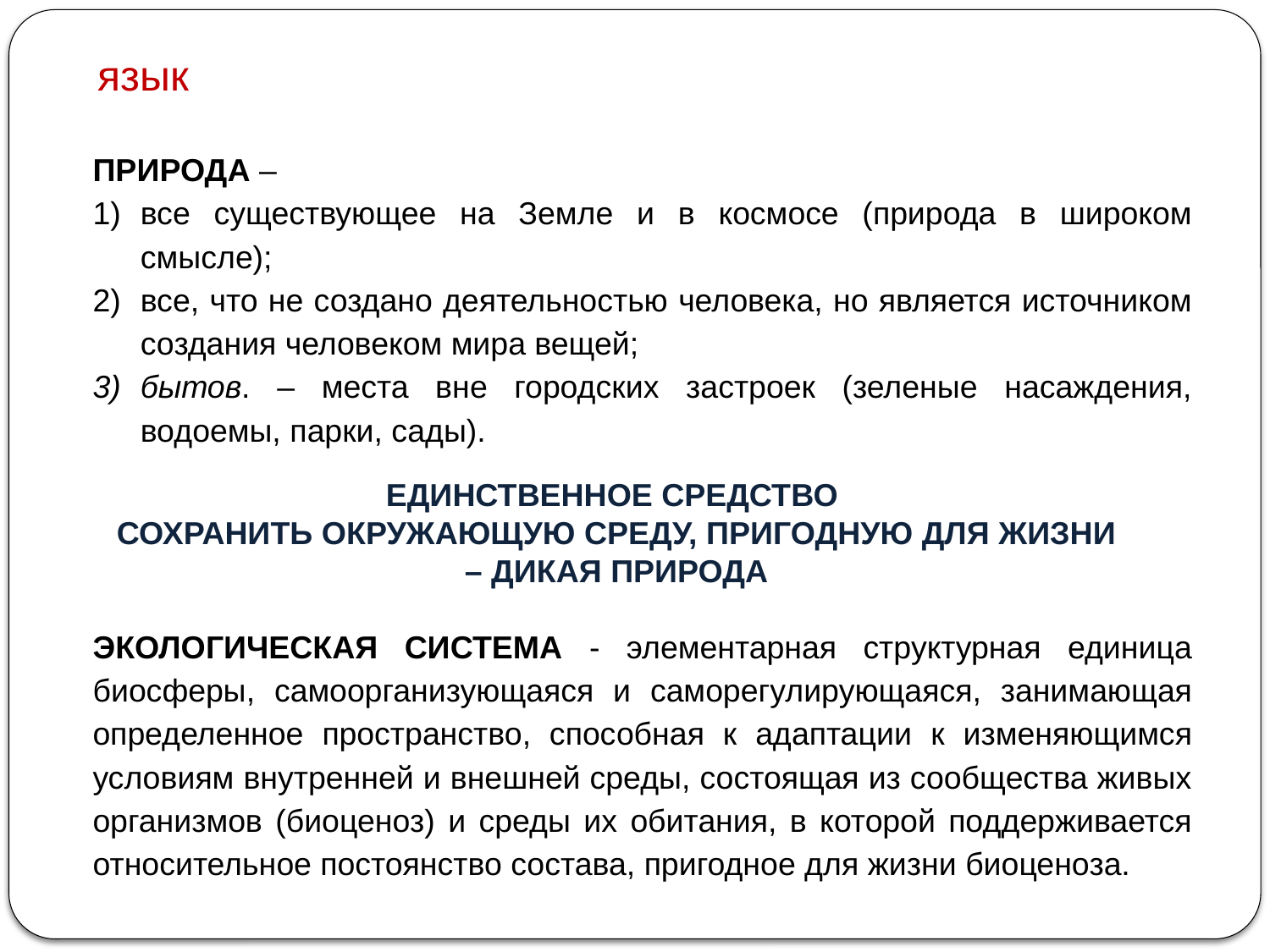

язык
ПРИРОДА –
все существующее на Земле и в космосе (природа в широком смысле);
все, что не создано деятельностью человека, но является источником создания человеком мира вещей;
бытов. – места вне городских застроек (зеленые насаждения, водоемы, парки, сады).

ЭКОЛОГИЧЕСКАЯ СИСТЕМА - элементарная структурная единица биосферы, самоорганизующаяся и саморегулирующаяся, занимающая определенное пространство, способная к адаптации к изменяющимся условиям внутренней и внешней среды, состоящая из сообщества живых организмов (биоценоз) и среды их обитания, в которой поддерживается относительное постоянство состава, пригодное для жизни биоценоза.

ЕДИНСТВЕННОЕ СРЕДСТВО
СОХРАНИТЬ ОКРУЖАЮЩУЮ СРЕДУ, ПРИГОДНУЮ ДЛЯ ЖИЗНИ
– ДИКАЯ ПРИРОДА